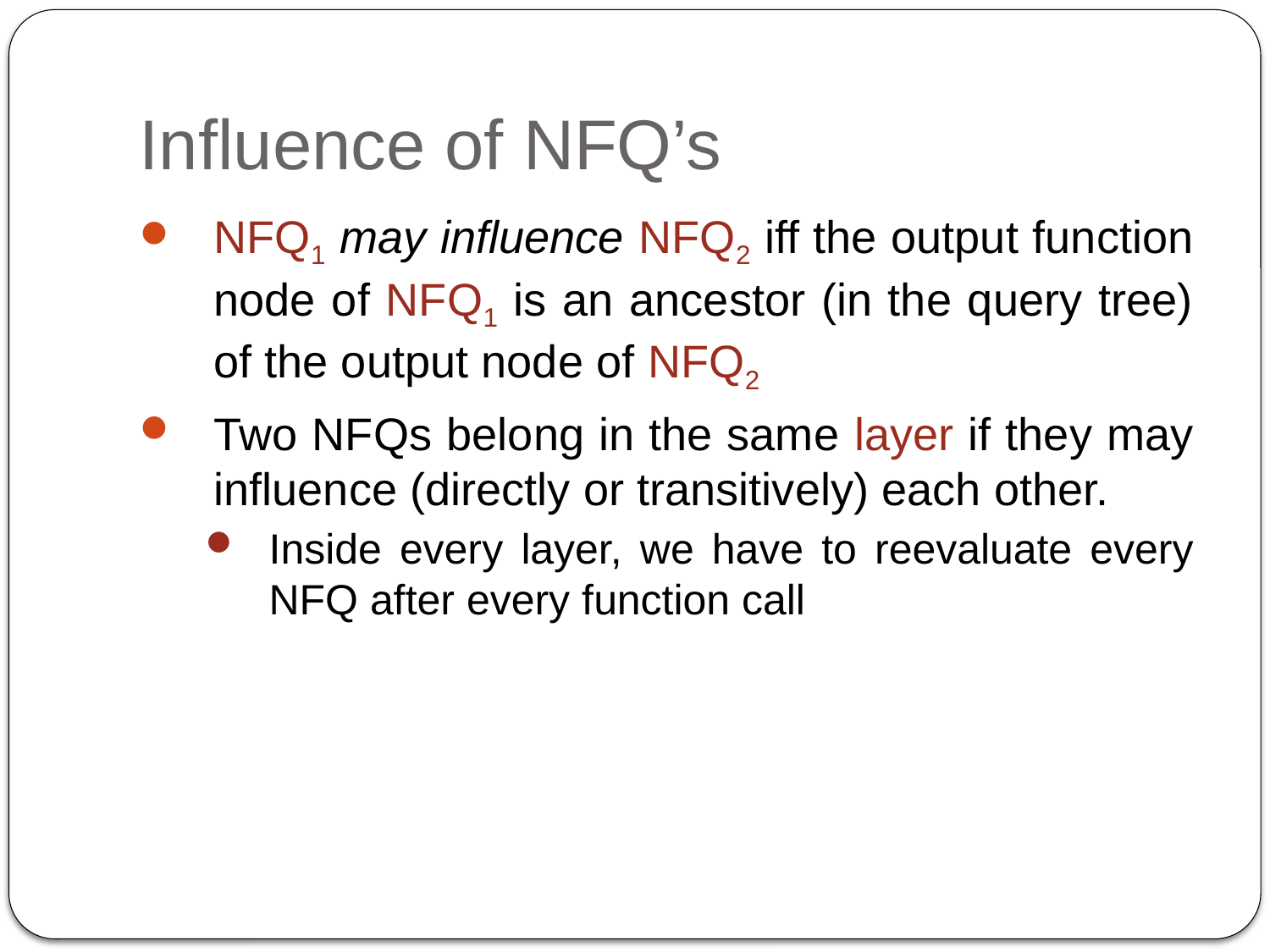

# Influence of NFQ’s
NFQ1 may influence NFQ2 iff the output function node of NFQ1 is an ancestor (in the query tree) of the output node of NFQ2
Two NFQs belong in the same layer if they may influence (directly or transitively) each other.
Inside every layer, we have to reevaluate every NFQ after every function call